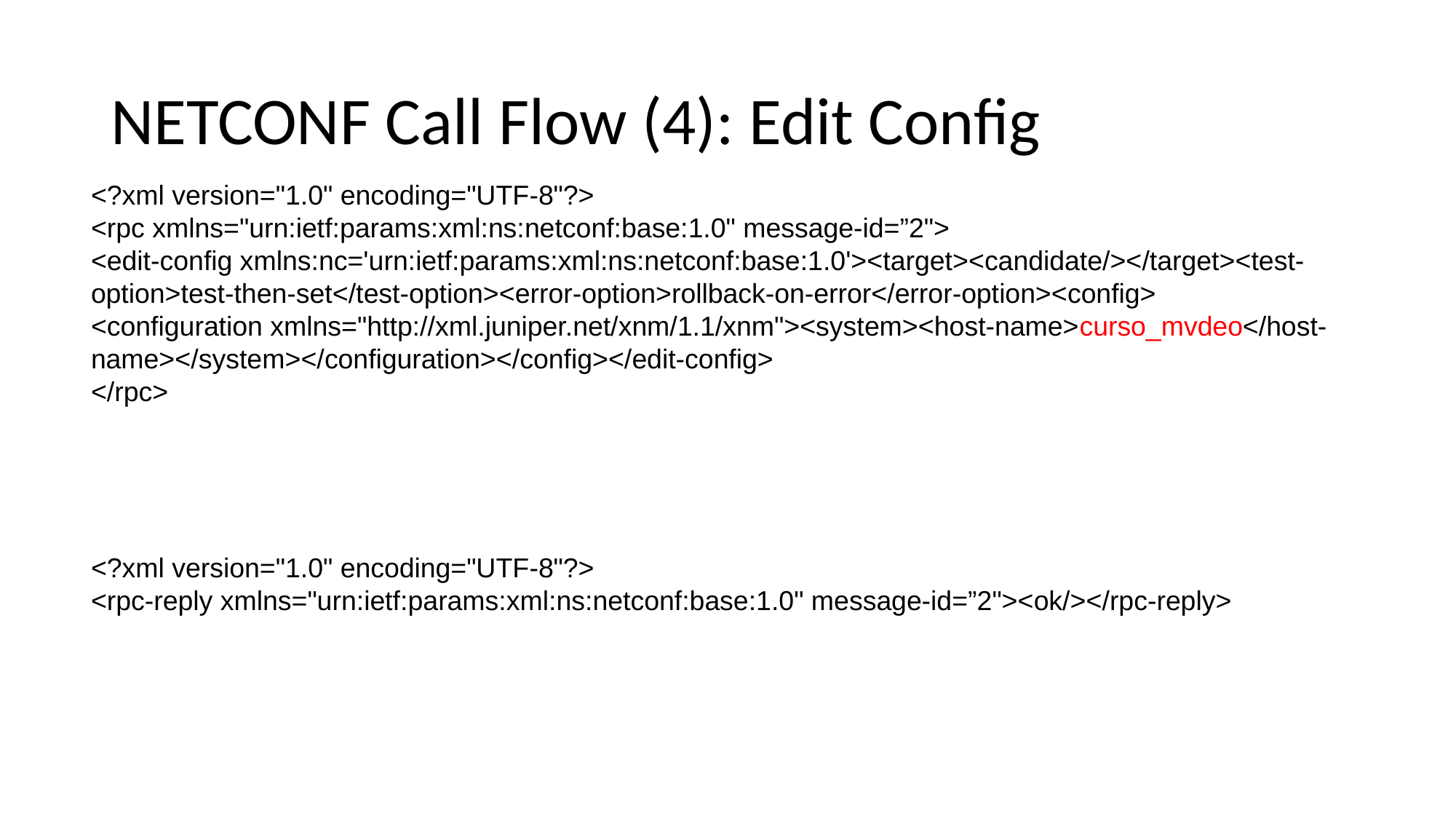

# NETCONF Call Flow (4): Edit Config
<?xml version="1.0" encoding="UTF-8"?>
<rpc xmlns="urn:ietf:params:xml:ns:netconf:base:1.0" message-id=”2">
<edit-config xmlns:nc='urn:ietf:params:xml:ns:netconf:base:1.0'><target><candidate/></target><test-option>test-then-set</test-option><error-option>rollback-on-error</error-option><config>
<configuration xmlns="http://xml.juniper.net/xnm/1.1/xnm"><system><host-name>curso_mvdeo</host-name></system></configuration></config></edit-config>
</rpc>
<?xml version="1.0" encoding="UTF-8"?>
<rpc-reply xmlns="urn:ietf:params:xml:ns:netconf:base:1.0" message-id=”2"><ok/></rpc-reply>